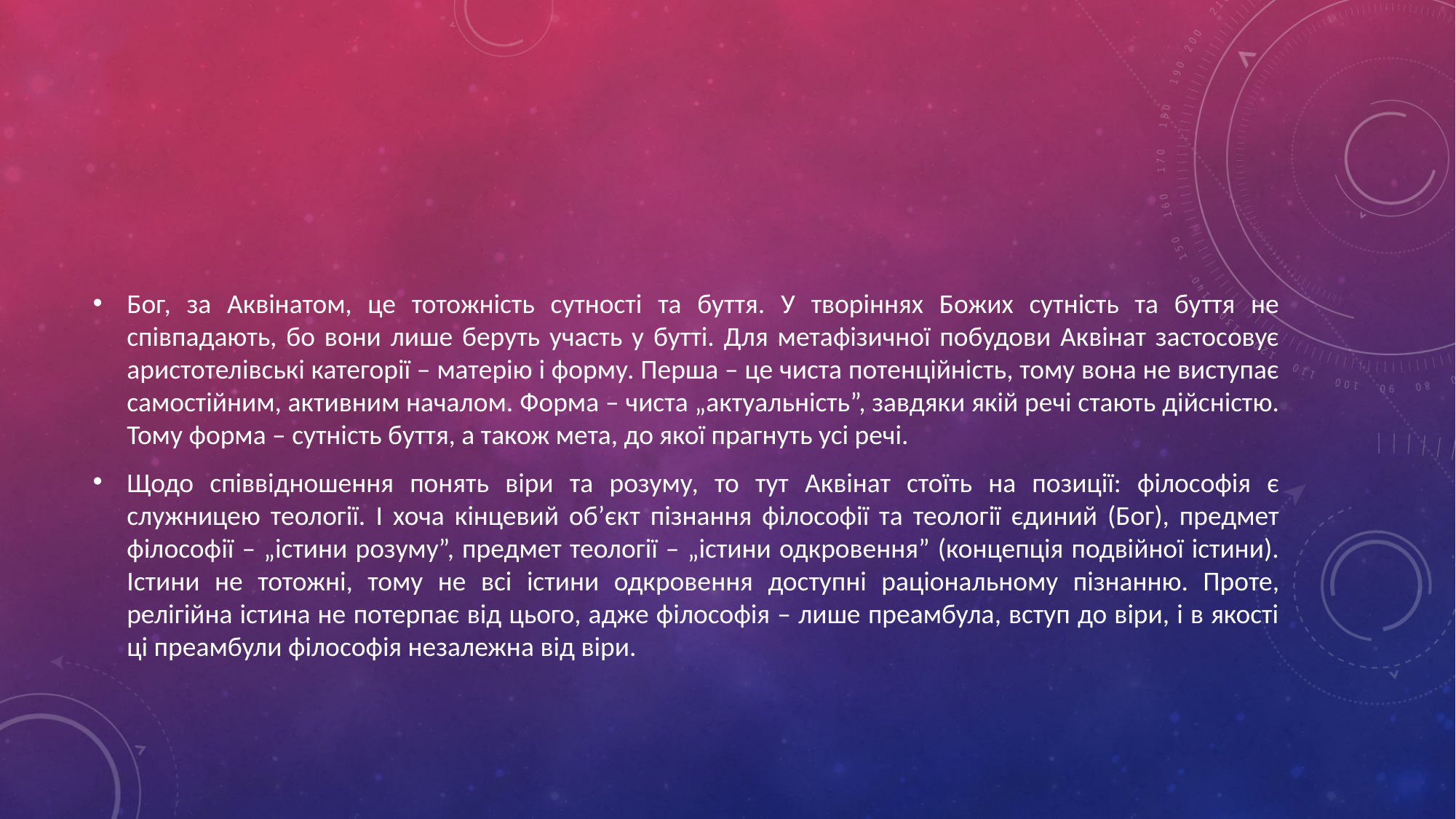

#
Бог, за Аквінатом, це тотожність сутності та буття. У творіннях Божих сутність та буття не співпадають, бо вони лише беруть участь у бутті. Для метафізичної побудови Аквінат застосовує аристотелівські категорії – матерію і форму. Перша – це чиста потенційність, тому вона не виступає самостійним, активним началом. Форма – чиста „актуальність”, завдяки якій речі стають дійсністю. Тому форма – сутність буття, а також мета, до якої прагнуть усі речі.
Щодо співвідношення понять віри та розуму, то тут Аквінат стоїть на позиції: філософія є служницею теології. І хоча кінцевий об’єкт пізнання філософії та теології єдиний (Бог), предмет філософії – „істини розуму”, предмет теології – „істини одкровення” (концепція подвійної істини). Істини не тотожні, тому не всі істини одкровення доступні раціональному пізнанню. Проте, релігійна істина не потерпає від цього, адже філософія – лише преамбула, вступ до віри, і в якості ці преамбули філософія незалежна від віри.